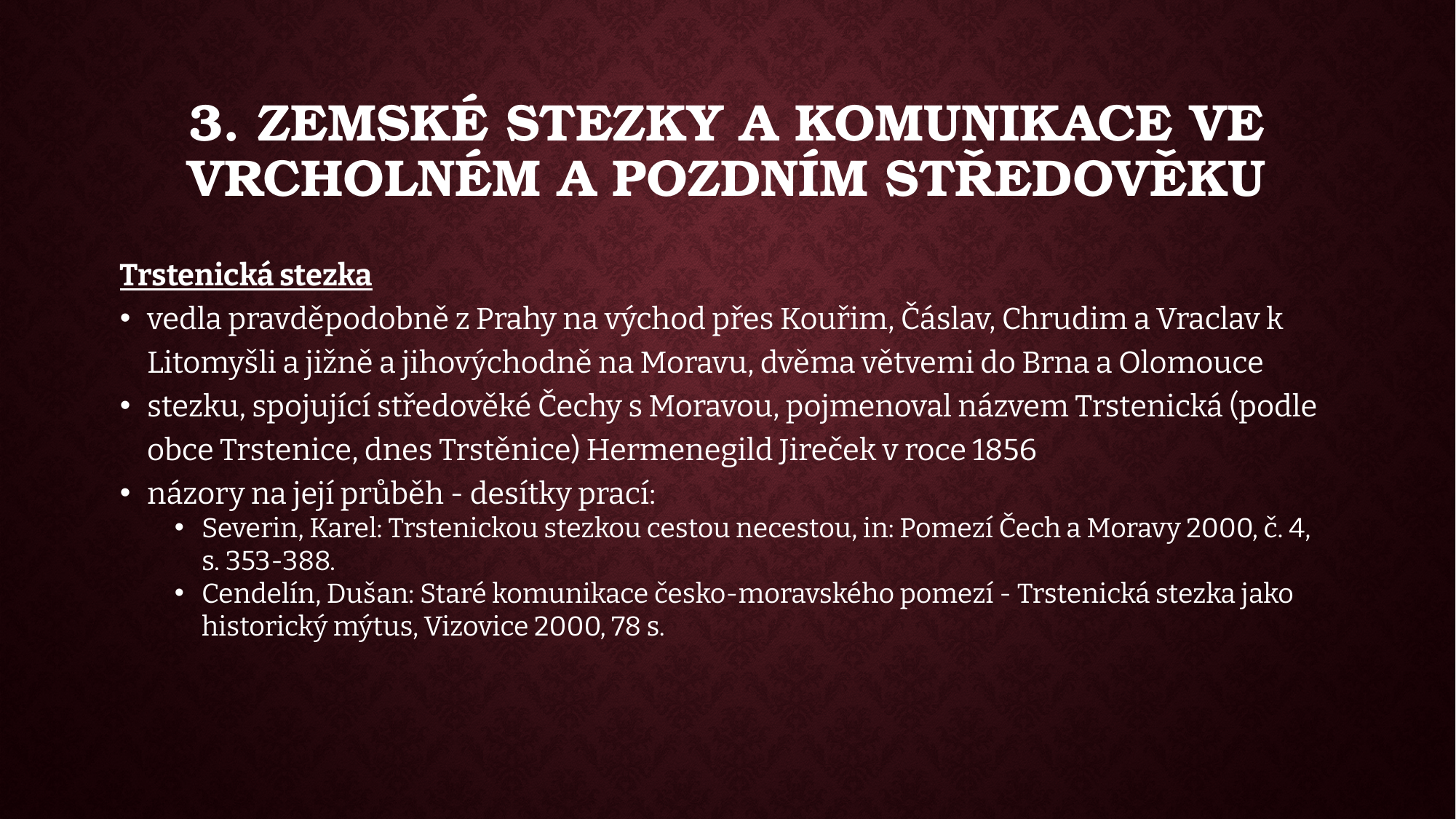

3. Zemské stezky a Komunikace ve vrcholném a pozdním středověku
Trstenická stezka
vedla pravděpodobně z Prahy na východ přes Kouřim, Čáslav, Chrudim a Vraclav k Litomyšli a jižně a jihovýchodně na Moravu, dvěma větvemi do Brna a Olomouce
stezku, spojující středověké Čechy s Moravou, pojmenoval názvem Trstenická (podle obce Trstenice, dnes Trstěnice) Hermenegild Jireček v roce 1856
názory na její průběh - desítky prací:
Severin, Karel: Trstenickou stezkou cestou necestou, in: Pomezí Čech a Moravy 2000, č. 4, s. 353-388.
Cendelín, Dušan: Staré komunikace česko-moravského pomezí - Trstenická stezka jako historický mýtus, Vizovice 2000, 78 s.